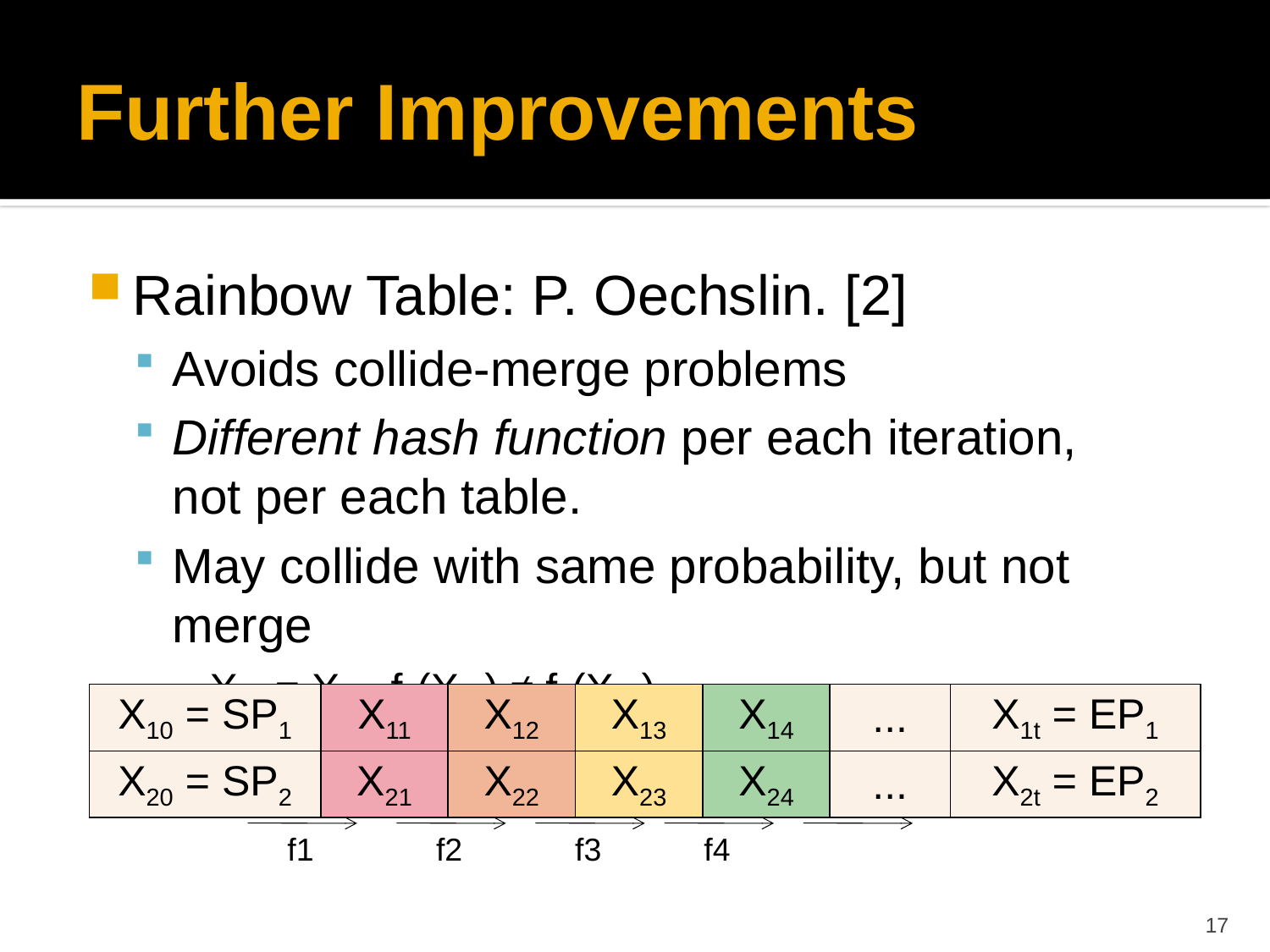

# Further Improvements
Rainbow Table: P. Oechslin. [2]
Avoids collide-merge problems
Different hash function per each iteration,
not per each table.
May collide with same probability, but not merge
X11 = X23, f2(X11) ≠ f3(X23)
| X10 = SP1 | X11 | X12 | X13 | X14 | ... | X1t = EP1 |
| --- | --- | --- | --- | --- | --- | --- |
| X20 = SP2 | X21 | X22 | X23 | X24 | ... | X2t = EP2 |
f1
f2
f3
f4
17